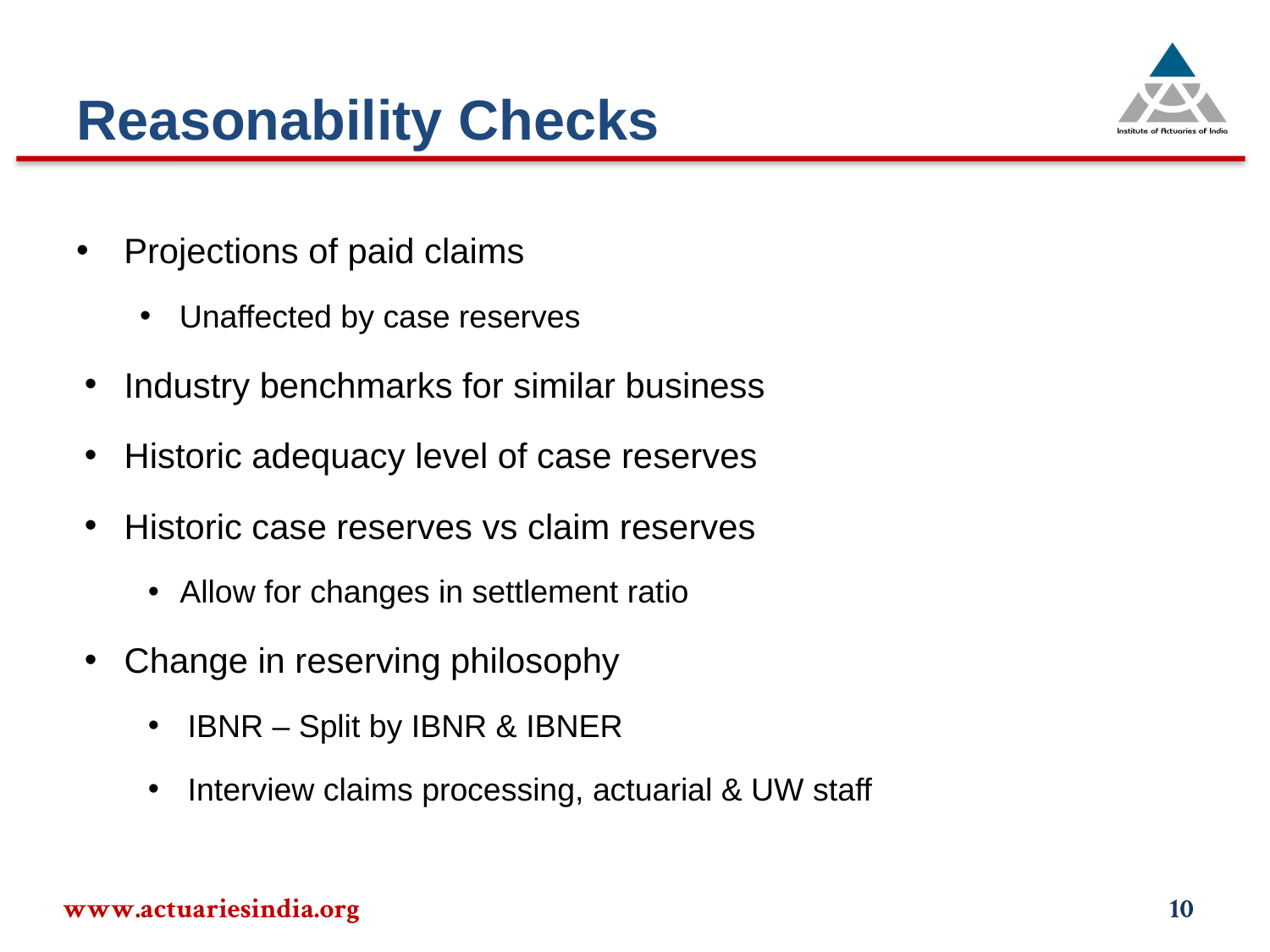

# Reasonability Checks
Projections of paid claims
Unaffected by case reserves
Industry benchmarks for similar business
Historic adequacy level of case reserves
Historic case reserves vs claim reserves
Allow for changes in settlement ratio
Change in reserving philosophy
IBNR – Split by IBNR & IBNER
Interview claims processing, actuarial & UW staff

www.actuariesindia.org
10